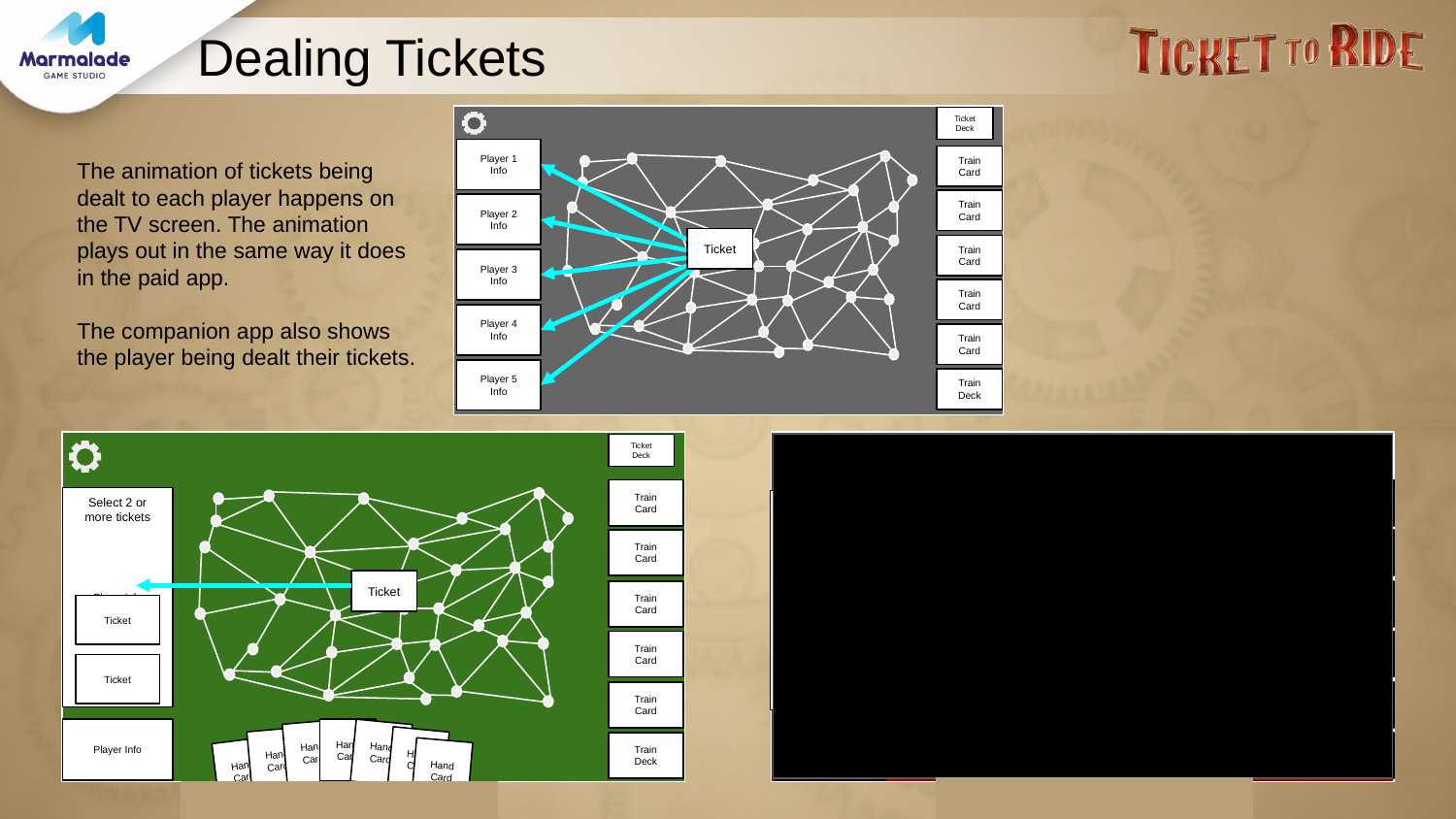

# Dealing Tickets

Ticket Deck
The animation of tickets being dealt to each player happens on the TV screen. The animation plays out in the same way it does in the paid app.

The companion app also shows the player being dealt their tickets.
Player 1 Info
Train Card

Train Card
Player 2 Info
Ticket
Train Card
Player 3 Info
Train Card
Player 4 Info
Train Card
Player 5 Info
Train Deck
Ticket Deck

Ticket Deck

Train Card
Train Card
Select 2 or more tickets
Select 2 or more tickets
Player Info

Player Info
Ticket
Train Card
Train Card
Ticket
Train Card
Train Card
Ticket
Ticket
Train Card
Train Card
Ticket
Ticket
Train Card
Train Card
Player Info
Hand Card
Player Info
Hand Card
Hand Card
Hand Card
Hand Card
Hand Card
Hand Card
Hand Card
Hand Card
Hand Card
Train Deck
Train Deck
Hand Card
Hand Card
Hand Card
Hand Card